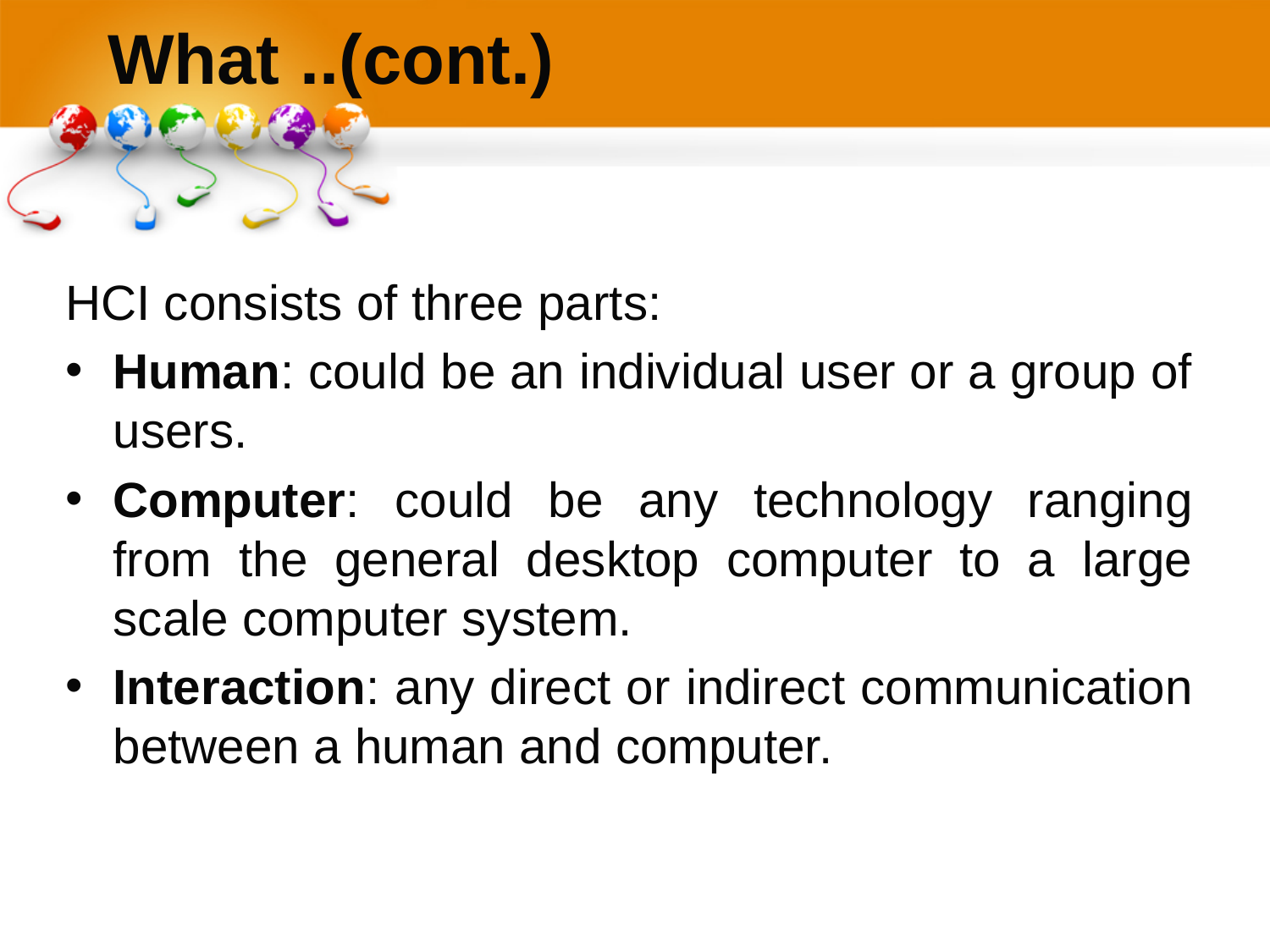

# What ..(cont.)
HCI consists of three parts:
Human: could be an individual user or a group of users.
Computer: could be any technology ranging from the general desktop computer to a large scale computer system.
Interaction: any direct or indirect communication between a human and computer.